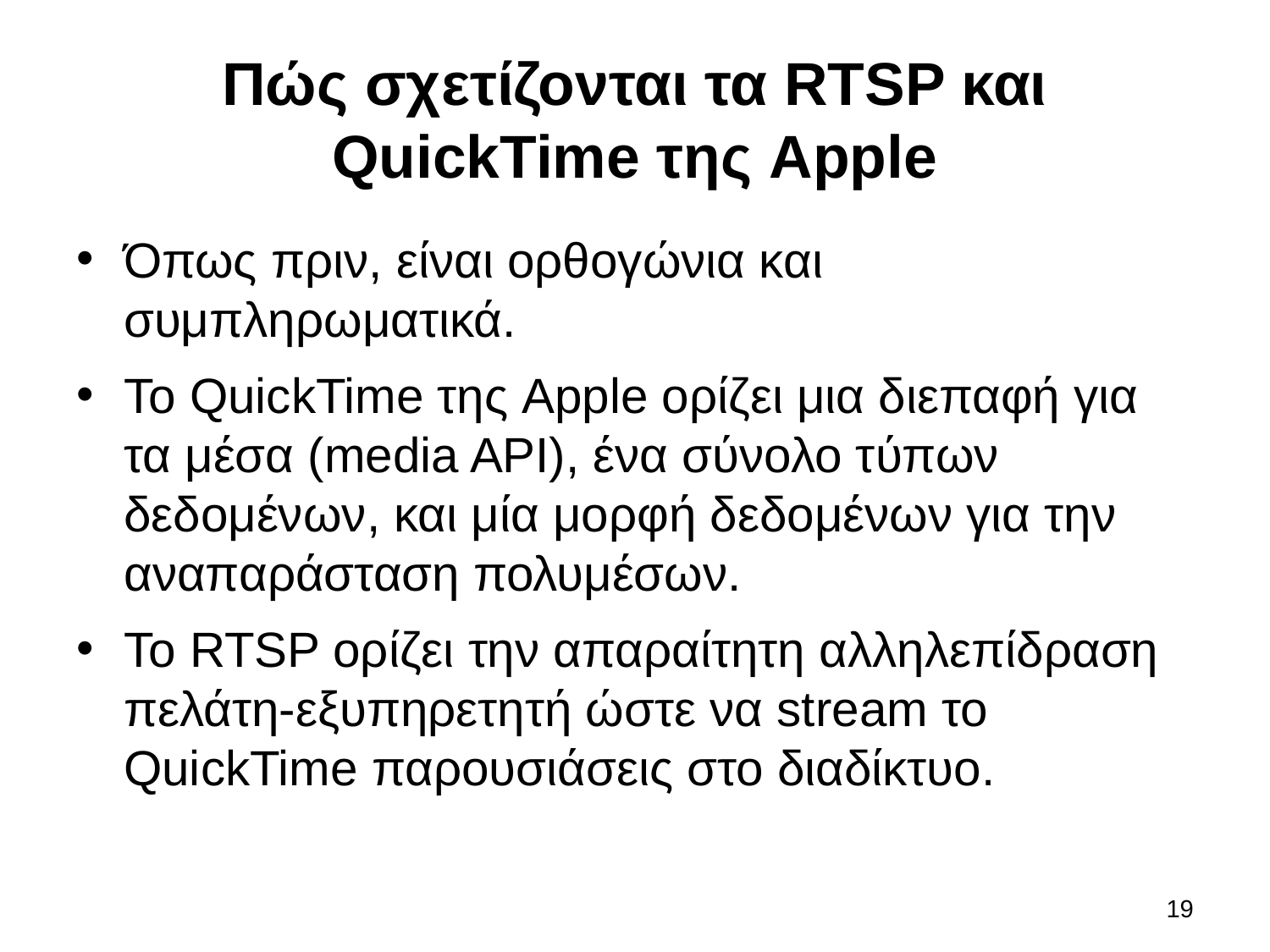

# Πώς σχετίζονται τα RTSP και QuickTime της Apple
Όπως πριν, είναι ορθογώνια και συμπληρωματικά.
Το QuickTime της Apple ορίζει μια διεπαφή για τα μέσα (media API), ένα σύνολο τύπων δεδομένων, και μία μορφή δεδομένων για την αναπαράσταση πολυμέσων.
Το RTSP ορίζει την απαραίτητη αλληλεπίδραση πελάτη-εξυπηρετητή ώστε να stream το QuickTime παρουσιάσεις στο διαδίκτυο.
19